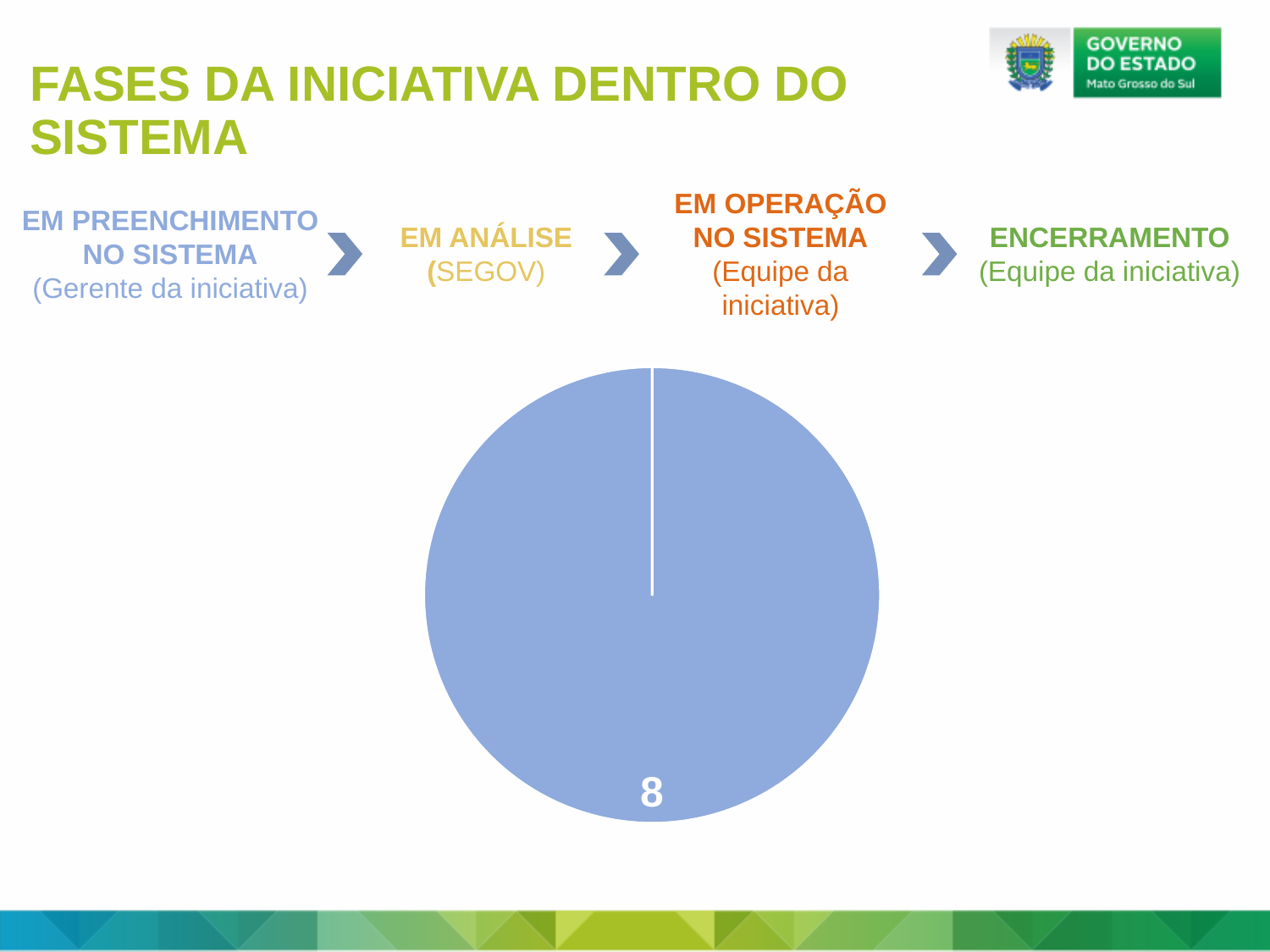

FASES DA INICIATIVA DENTRO DO SISTEMA
EM OPERAÇÃO NO SISTEMA
(Equipe da iniciativa)
EM PREENCHIMENTO NO SISTEMA
(Gerente da iniciativa)
EM ANÁLISE
(SEGOV)
ENCERRAMENTO
(Equipe da iniciativa)

### Chart

| Category | Colunas1 |
|---|---|
| Em planejamento | 8.0 |
| Em análise | 0.0 |
| Em execução | 0.0 |
| Encerramento | 0.0 |